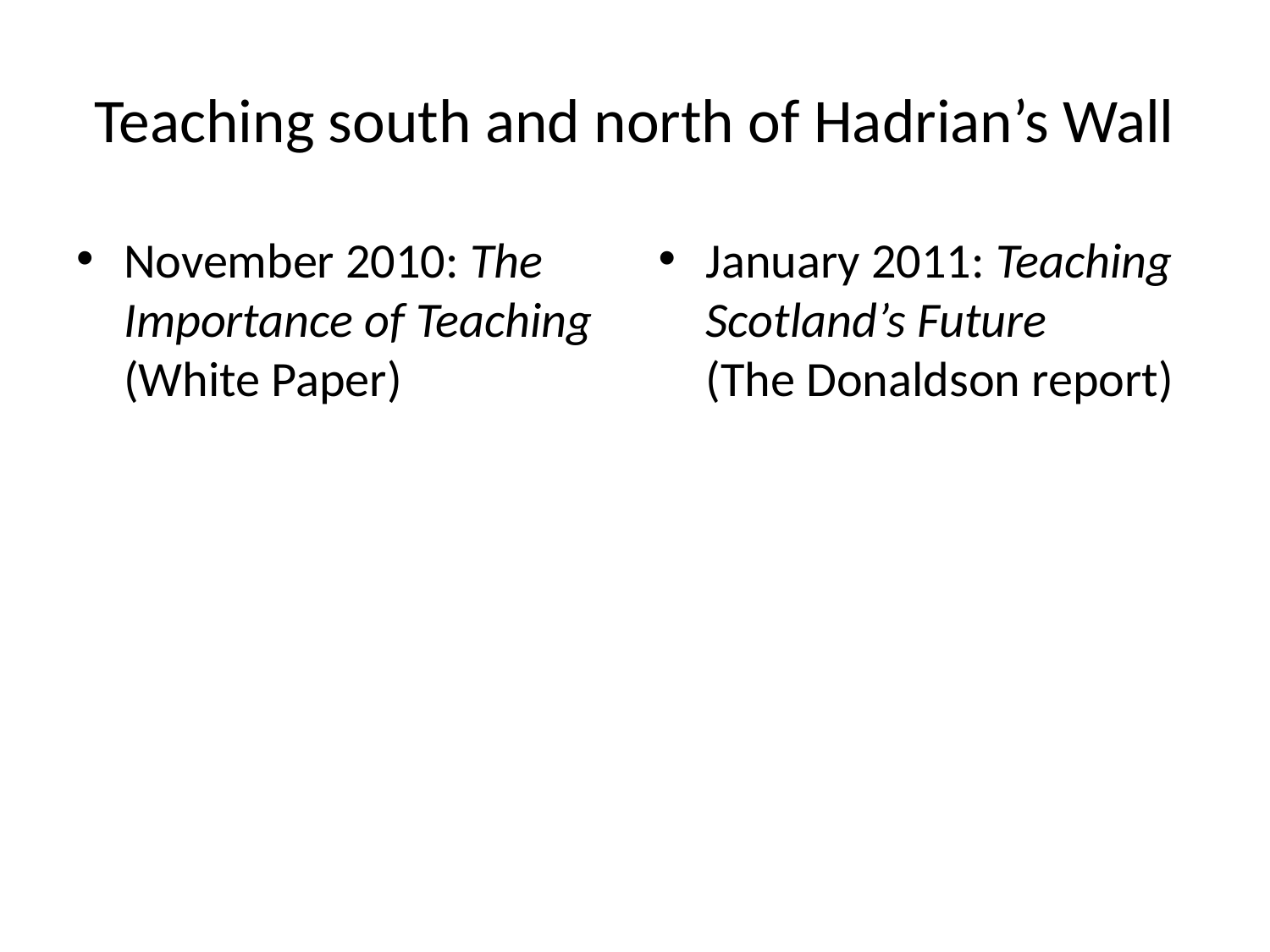

# Teaching south and north of Hadrian’s Wall
November 2010: The Importance of Teaching (White Paper)
January 2011: Teaching Scotland’s Future      (The Donaldson report)